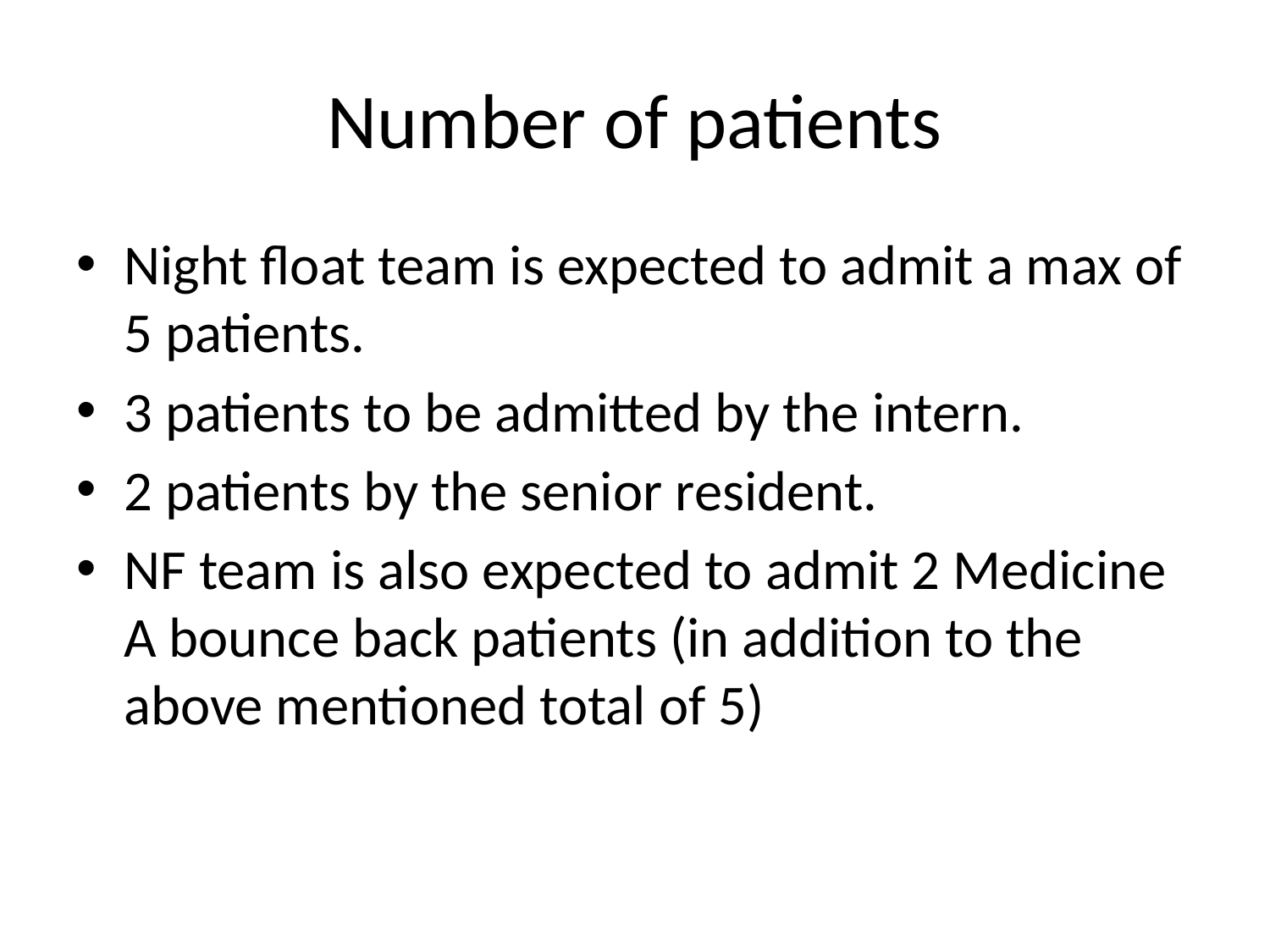

# Number of patients
Night float team is expected to admit a max of 5 patients.
3 patients to be admitted by the intern.
2 patients by the senior resident.
NF team is also expected to admit 2 Medicine A bounce back patients (in addition to the above mentioned total of 5)